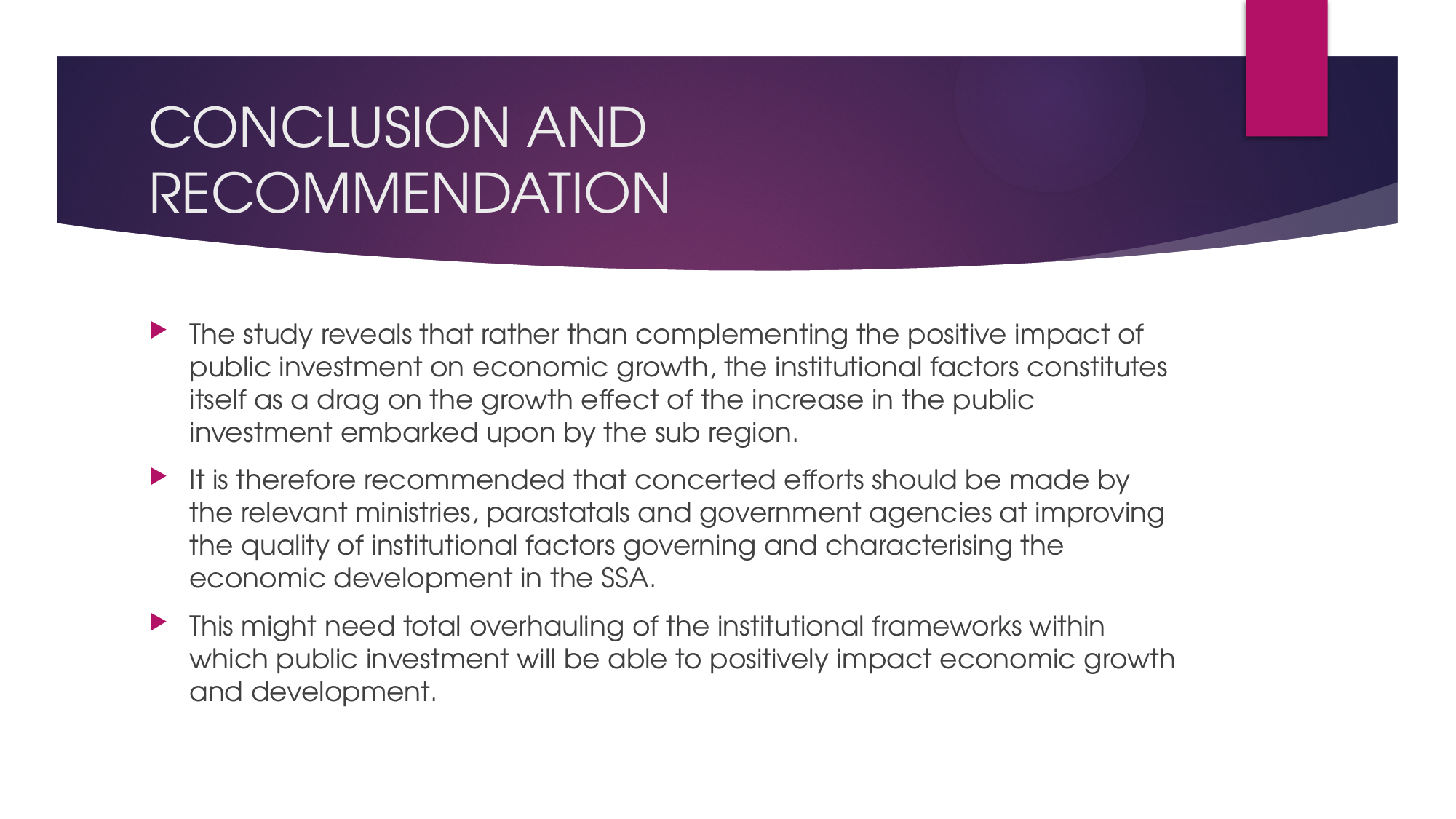

# CONCLUSION AND RECOMMENDATION
The study reveals that rather than complementing the positive impact of public investment on economic growth, the institutional factors constitutes itself as a drag on the growth effect of the increase in the public investment embarked upon by the sub region.
It is therefore recommended that concerted efforts should be made by the relevant ministries, parastatals and government agencies at improving the quality of institutional factors governing and characterising the economic development in the SSA.
This might need total overhauling of the institutional frameworks within which public investment will be able to positively impact economic growth and development.